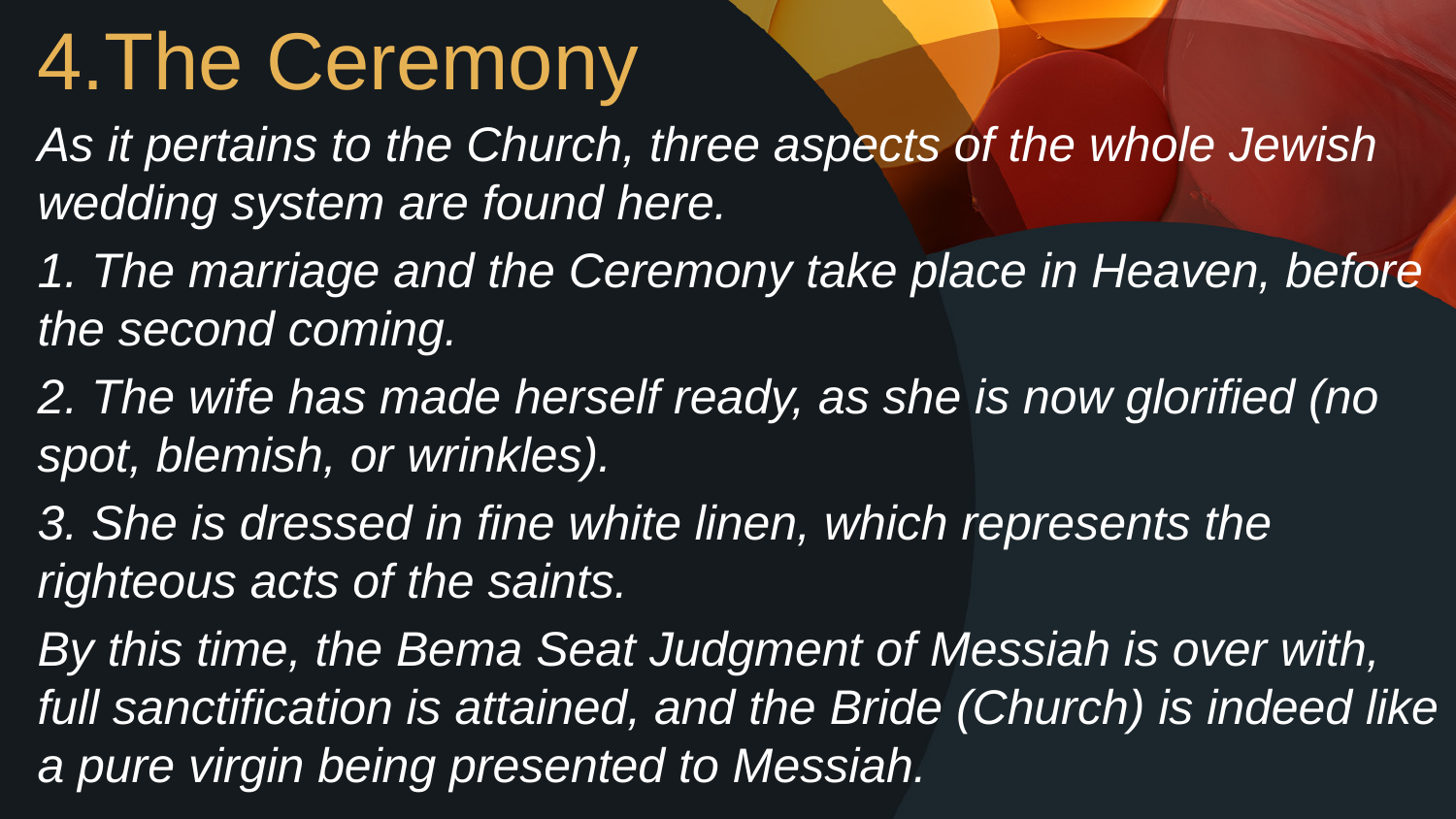

# 4.The Ceremony
As it pertains to the Church, three aspects of the whole Jewish wedding system are found here.
1. The marriage and the Ceremony take place in Heaven, before the second coming.
2. The wife has made herself ready, as she is now glorified (no spot, blemish, or wrinkles).
3. She is dressed in fine white linen, which represents the righteous acts of the saints.
By this time, the Bema Seat Judgment of Messiah is over with, full sanctification is attained, and the Bride (Church) is indeed like a pure virgin being presented to Messiah.